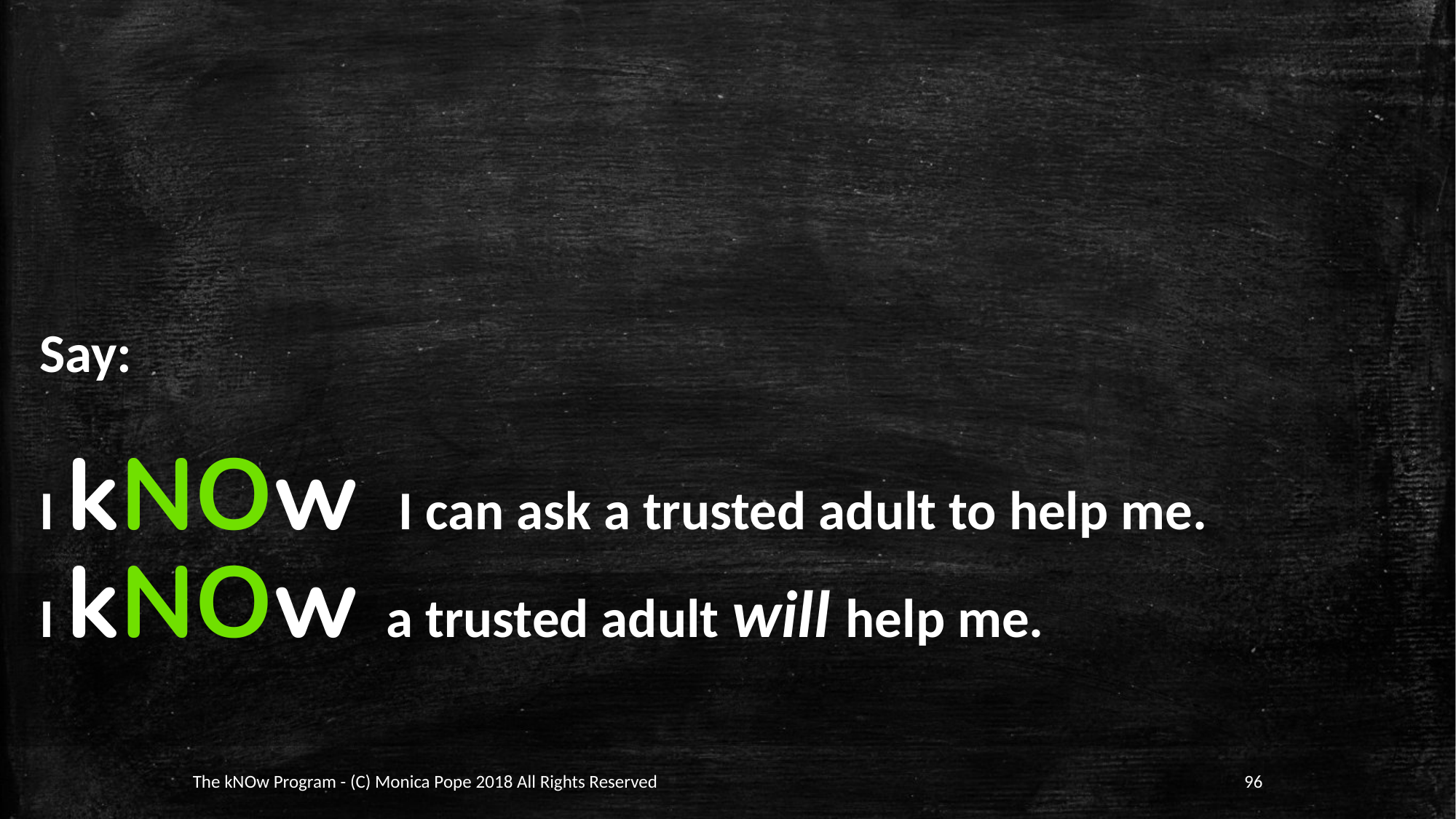

Say: 
I kNOw  I can ask a trusted adult to help me. 
I kNOw a trusted adult will help me.

The kNOw Program - (C) Monica Pope 2018 All Rights Reserved
96